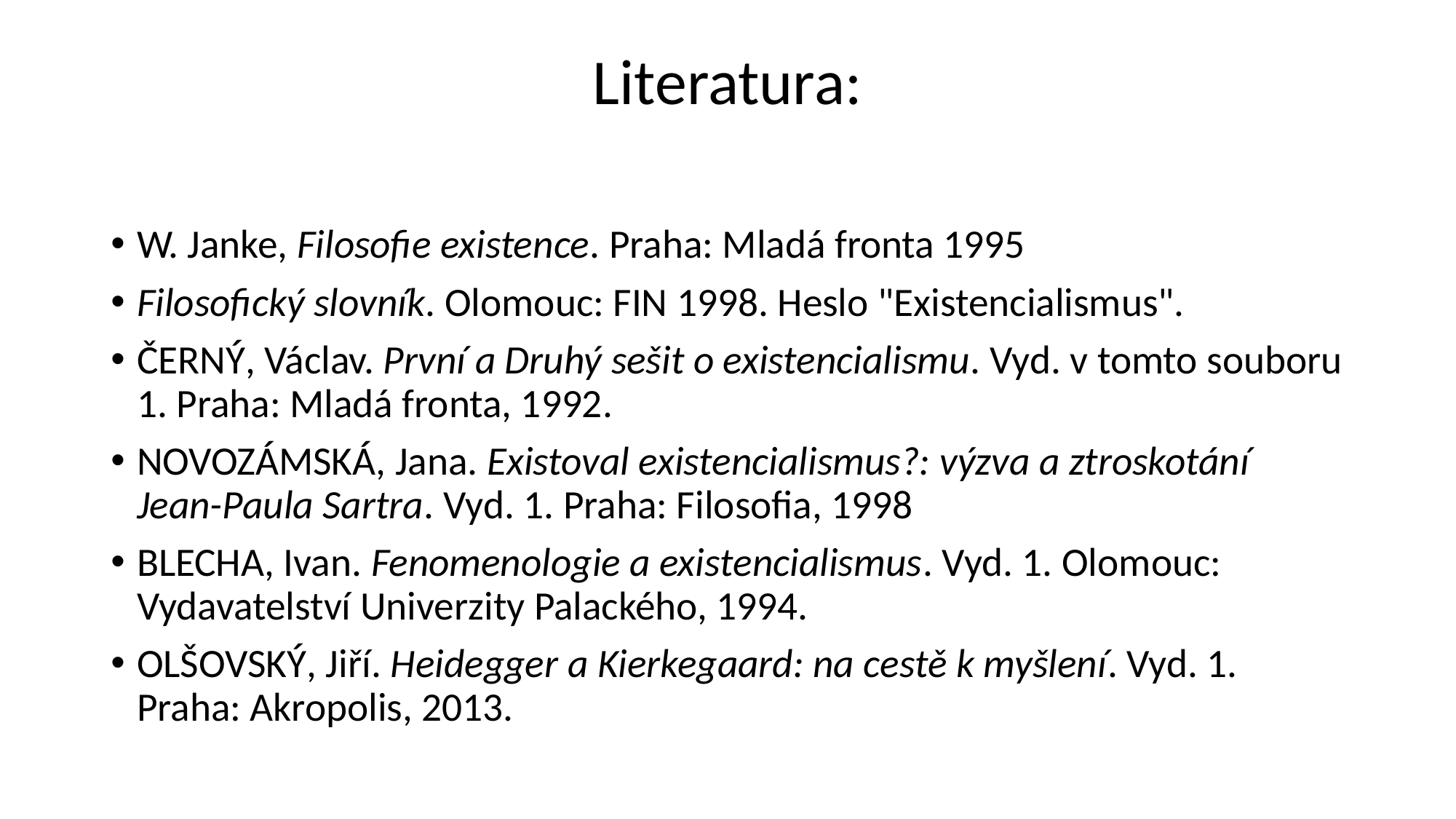

# Literatura:
W. Janke, Filosofie existence. Praha: Mladá fronta 1995
Filosofický slovník. Olomouc: FIN 1998. Heslo "Existencialismus".
Černý, Václav. První a Druhý sešit o existencialismu. Vyd. v tomto souboru 1. Praha: Mladá fronta, 1992.
Novozámská, Jana. Existoval existencialismus?: výzva a ztroskotání Jean-Paula Sartra. Vyd. 1. Praha: Filosofia, 1998
Blecha, Ivan. Fenomenologie a existencialismus. Vyd. 1. Olomouc: Vydavatelství Univerzity Palackého, 1994.
Olšovský, Jiří. Heidegger a Kierkegaard: na cestě k myšlení. Vyd. 1. Praha: Akropolis, 2013.